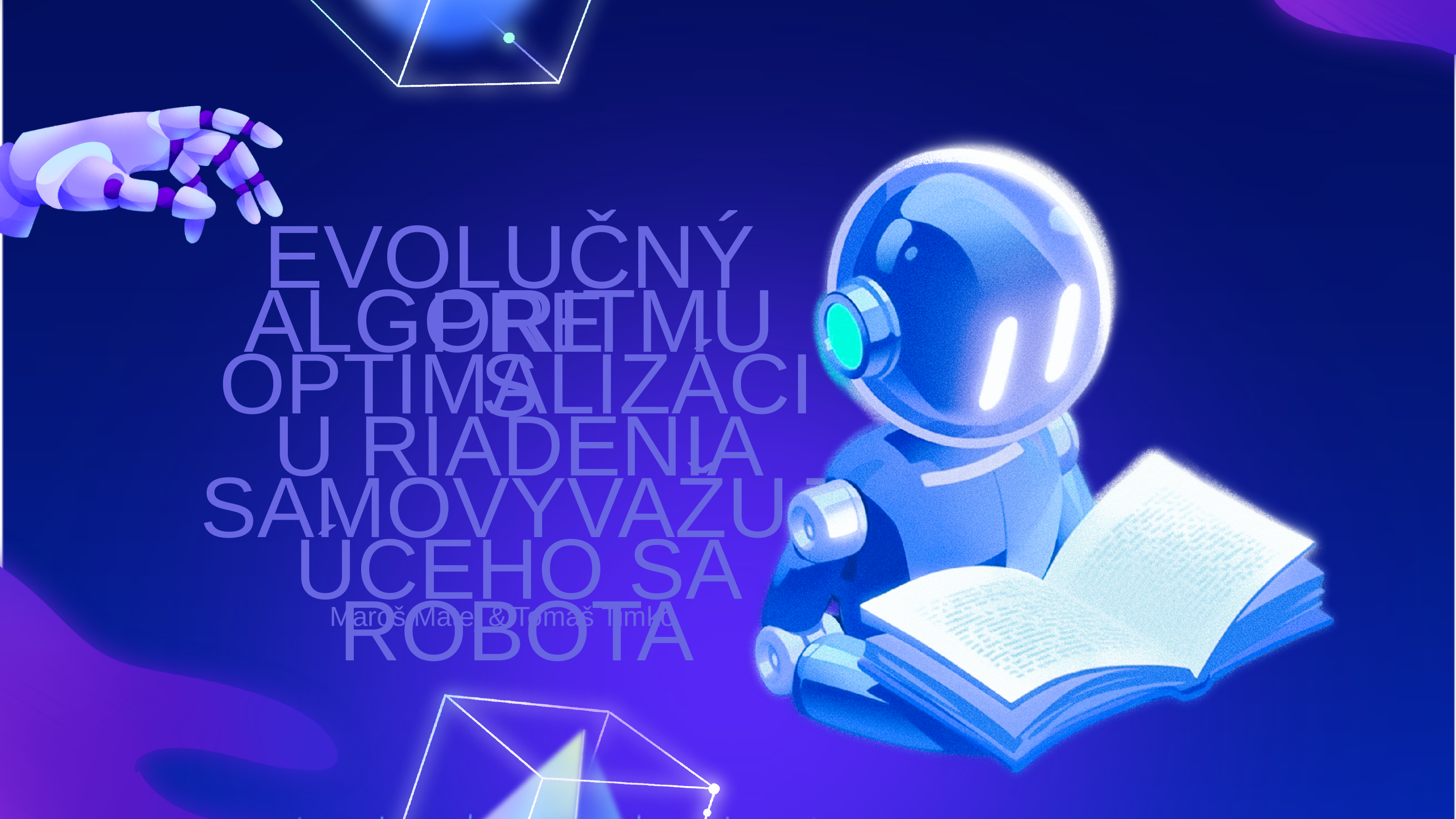

EVOLUČNÝ ALGORITMUS
PRE OPTIMALIZÁCIU RIADENIA SAMOVYVAŽUJÚCEHO SA ROBOTA

Maroš Matej & Tomáš Timko